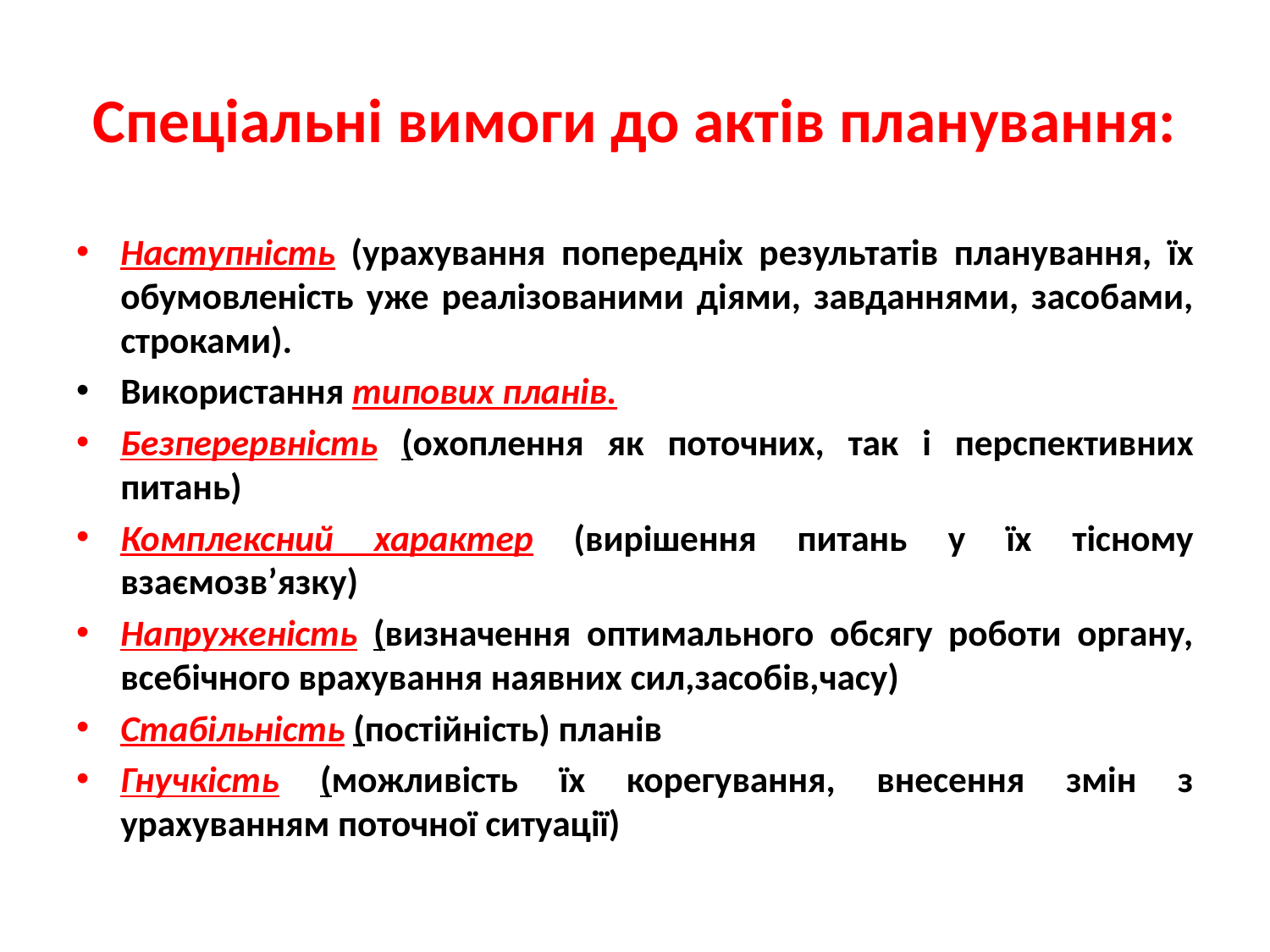

# Спеціальні вимоги до актів планування:
Наступність (урахування попередніх результатів планування, їх обумовленість уже реалізованими діями, завданнями, засобами, строками).
Використання типових планів.
Безперервність (охоплення як поточних, так і перспективних питань)
Комплексний характер (вирішення питань у їх тісному взаємозв’язку)
Напруженість (визначення оптимального обсягу роботи органу, всебічного врахування наявних сил,засобів,часу)
Стабільність (постійність) планів
Гнучкість (можливість їх корегування, внесення змін з урахуванням поточної ситуації)